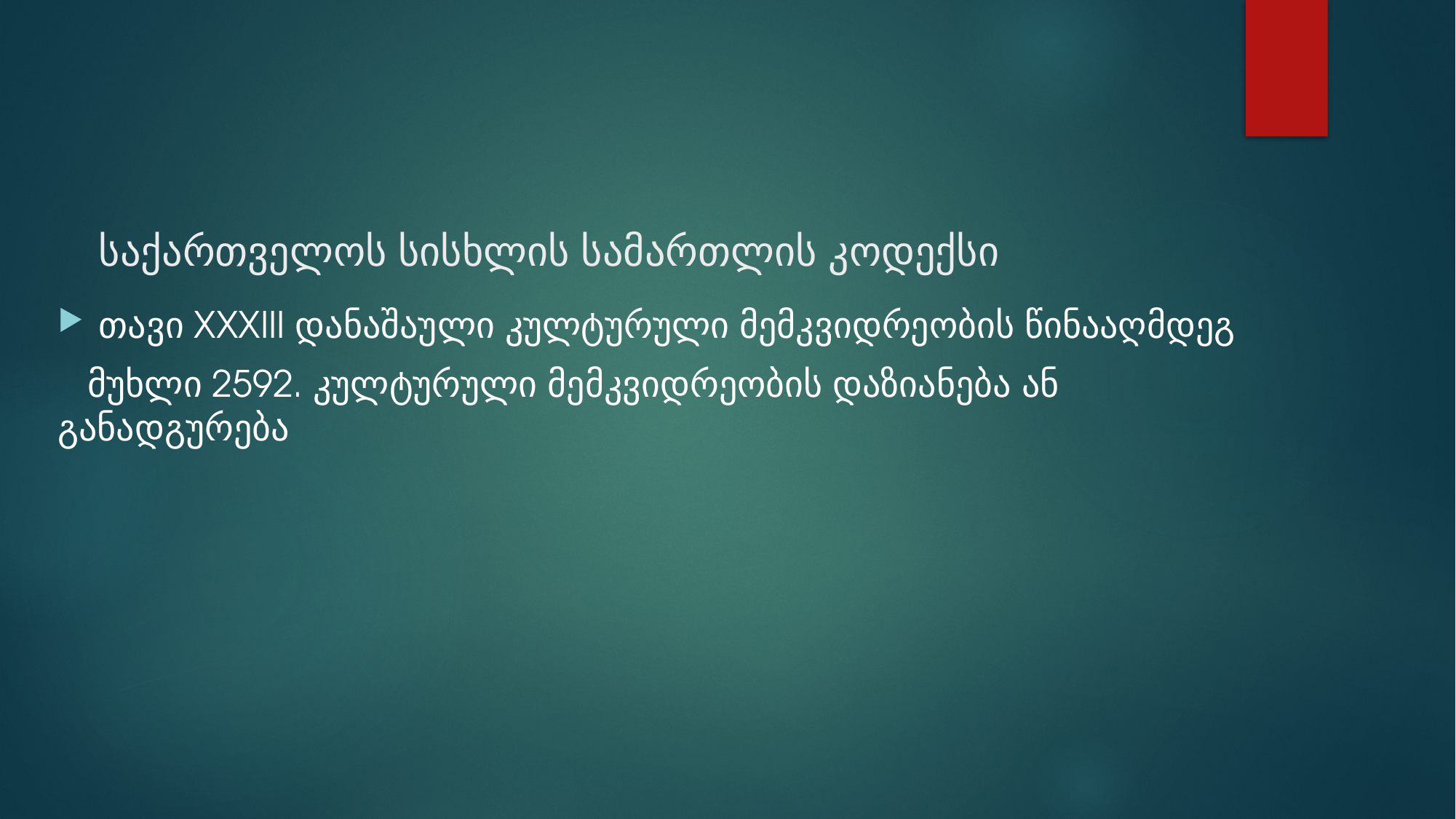

# საქართველოს სისხლის სამართლის კოდექსი
თავი XXXIII დანაშაული კულტურული მემკვიდრეობის წინააღმდეგ
   მუხლი 2592. კულტურული მემკვიდრეობის დაზიანება ან განადგურება